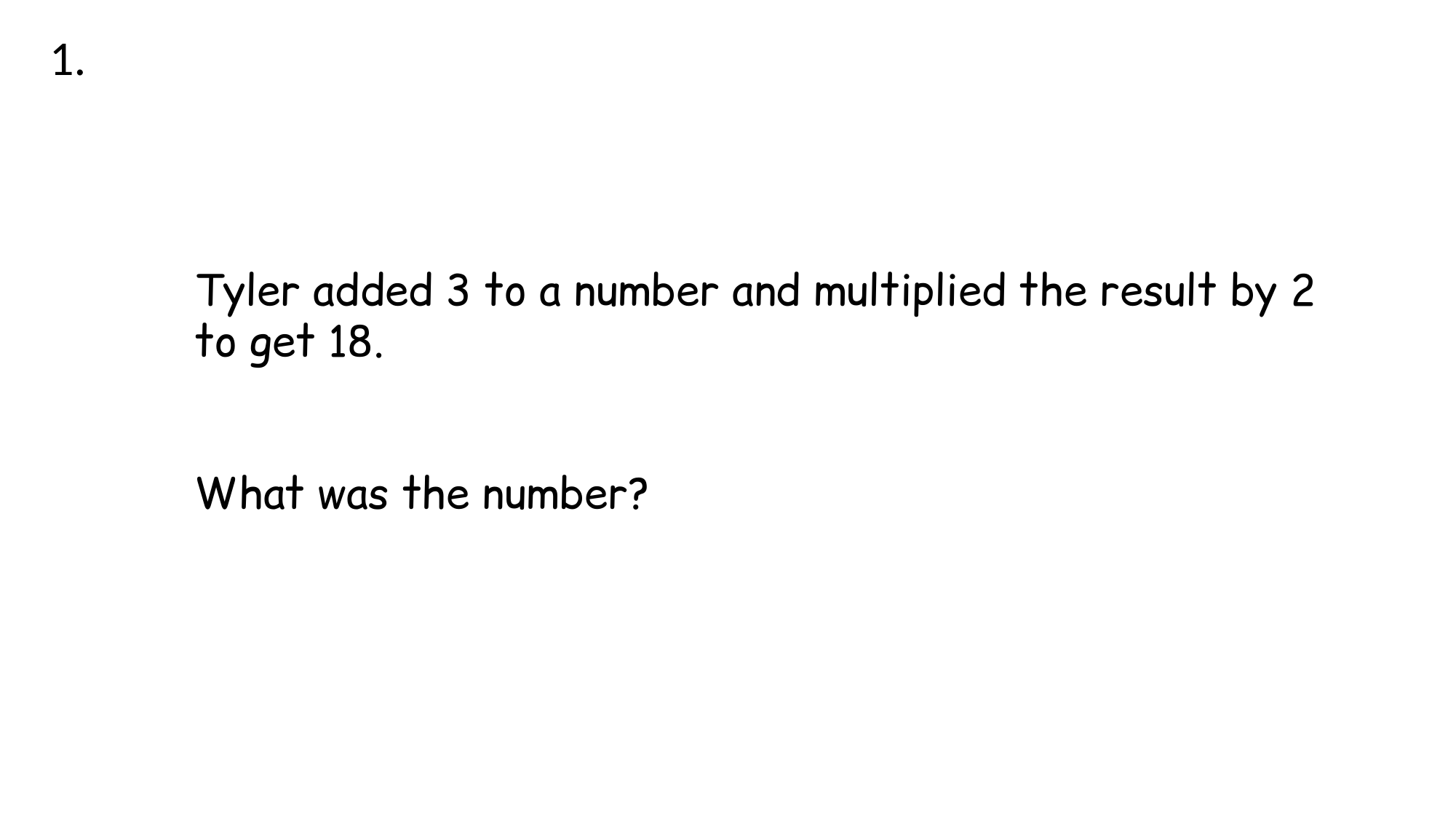

1.
Tyler added 3 to a number and multiplied the result by 2 to get 18.

What was the number?